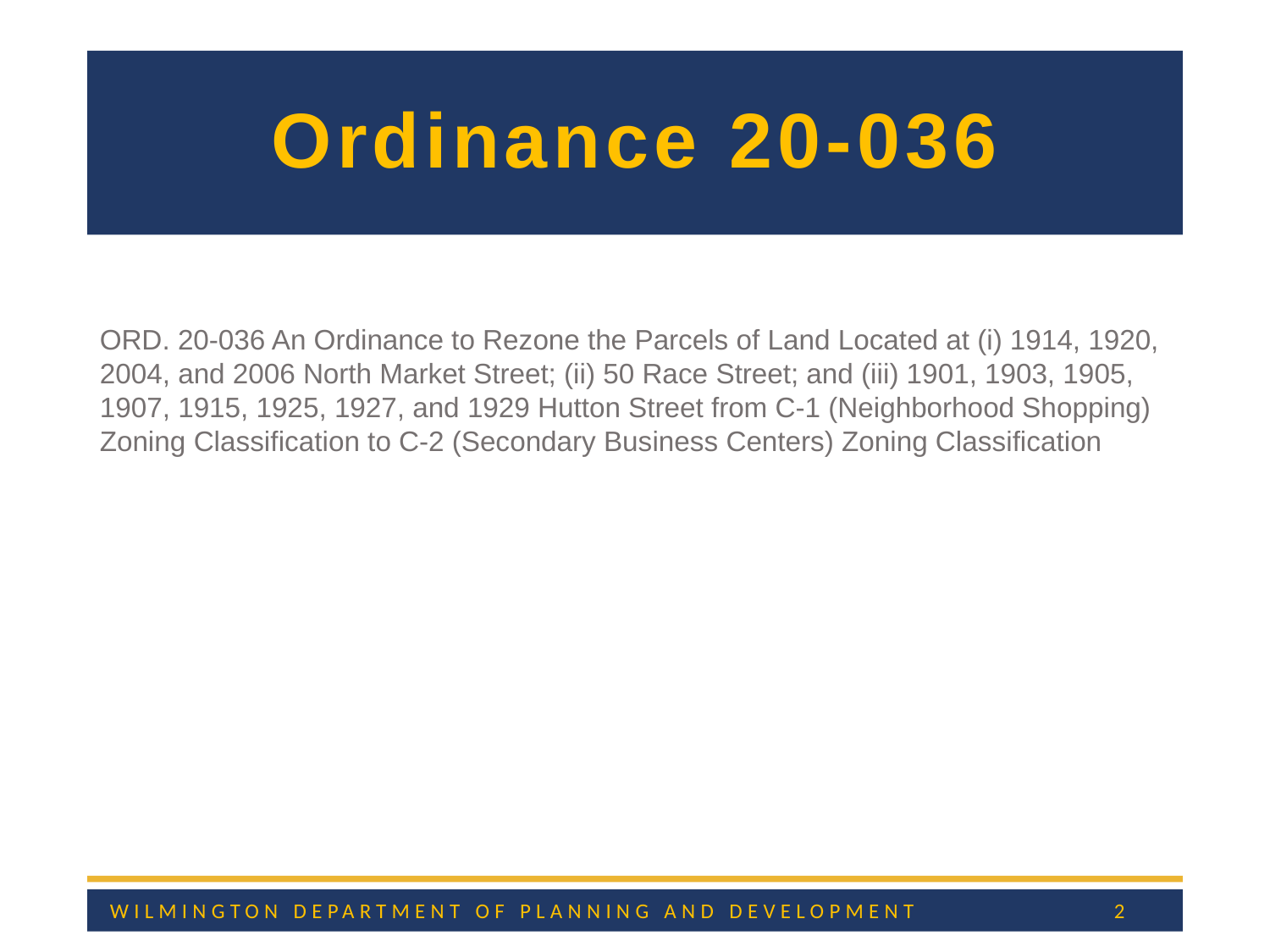

# Ordinance 20-036
ORD. 20-036 An Ordinance to Rezone the Parcels of Land Located at (i) 1914, 1920, 2004, and 2006 North Market Street; (ii) 50 Race Street; and (iii) 1901, 1903, 1905, 1907, 1915, 1925, 1927, and 1929 Hutton Street from C-1 (Neighborhood Shopping) Zoning Classification to C-2 (Secondary Business Centers) Zoning Classification